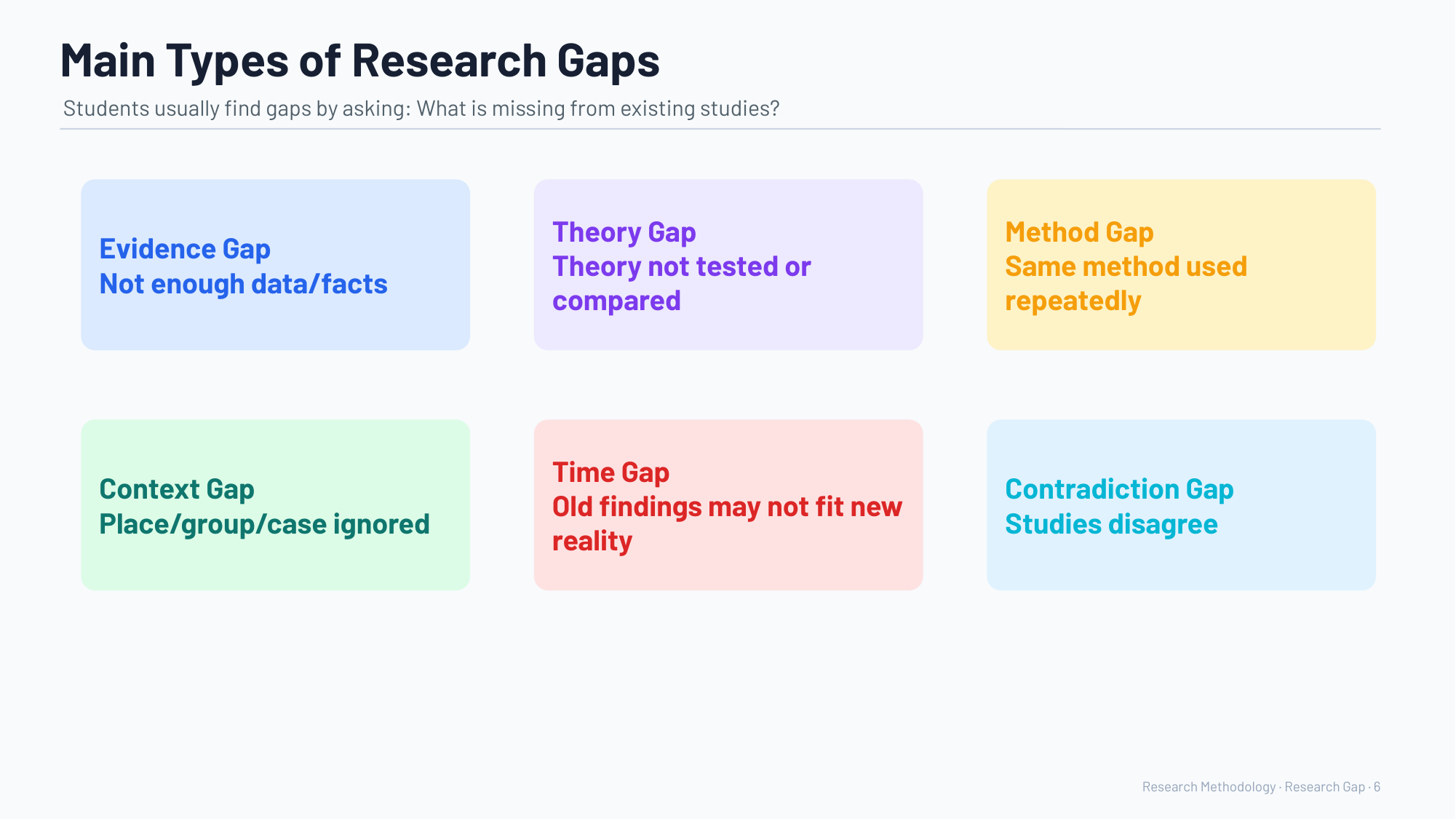

Main Types of Research Gaps
Students usually find gaps by asking: What is missing from existing studies?

Evidence Gap
Not enough data/facts
Theory Gap
Theory not tested or compared
Method Gap
Same method used repeatedly

Context Gap
Place/group/case ignored
Time Gap
Old findings may not fit new reality
Contradiction Gap
Studies disagree
Research Methodology · Research Gap · 6